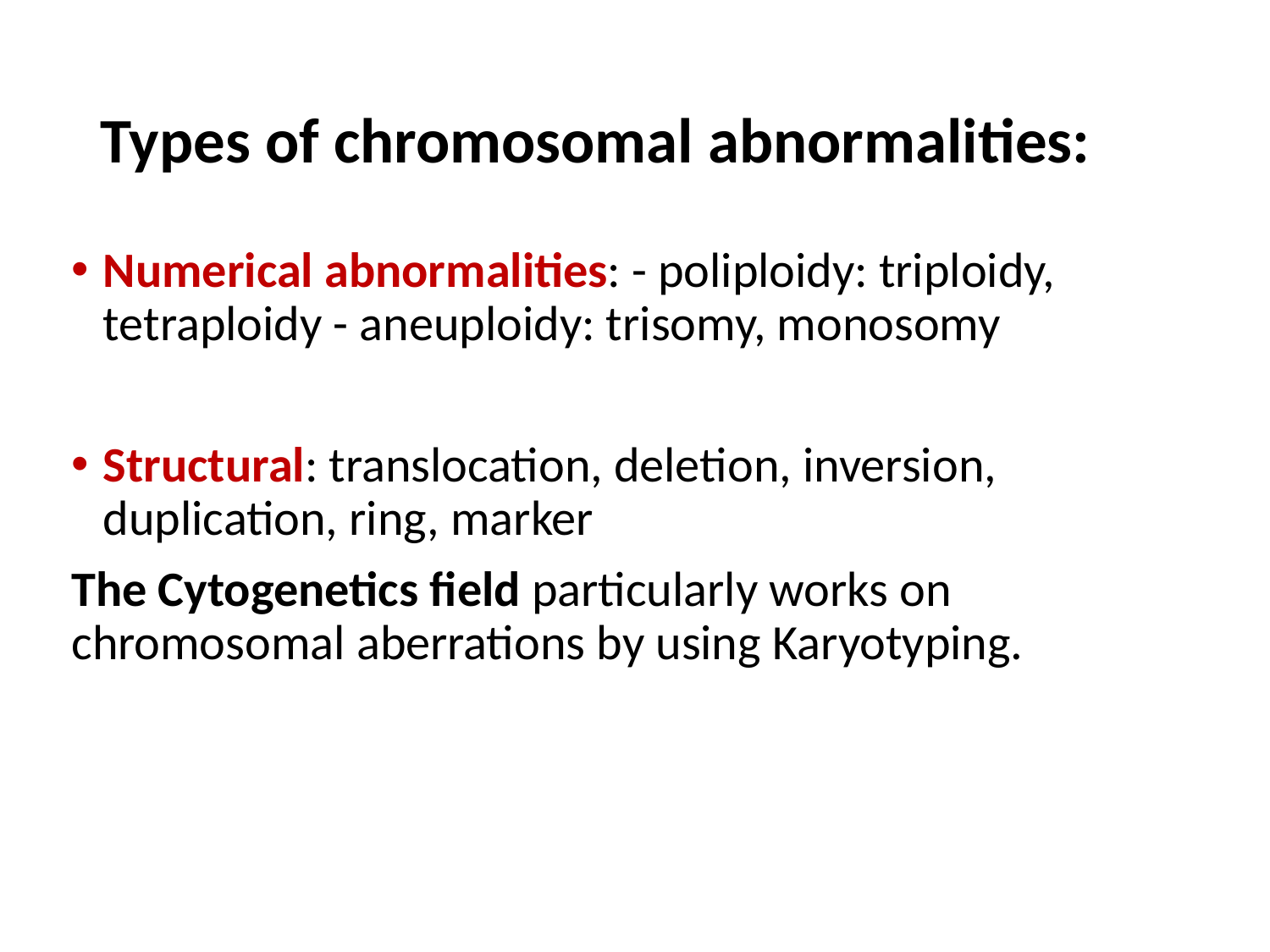

# Types of chromosomal abnormalities:
Numerical abnormalities: - poliploidy: triploidy, tetraploidy - aneuploidy: trisomy, monosomy

Structural: translocation, deletion, inversion, duplication, ring, marker
The Cytogenetics field particularly works on chromosomal aberrations by using Karyotyping.